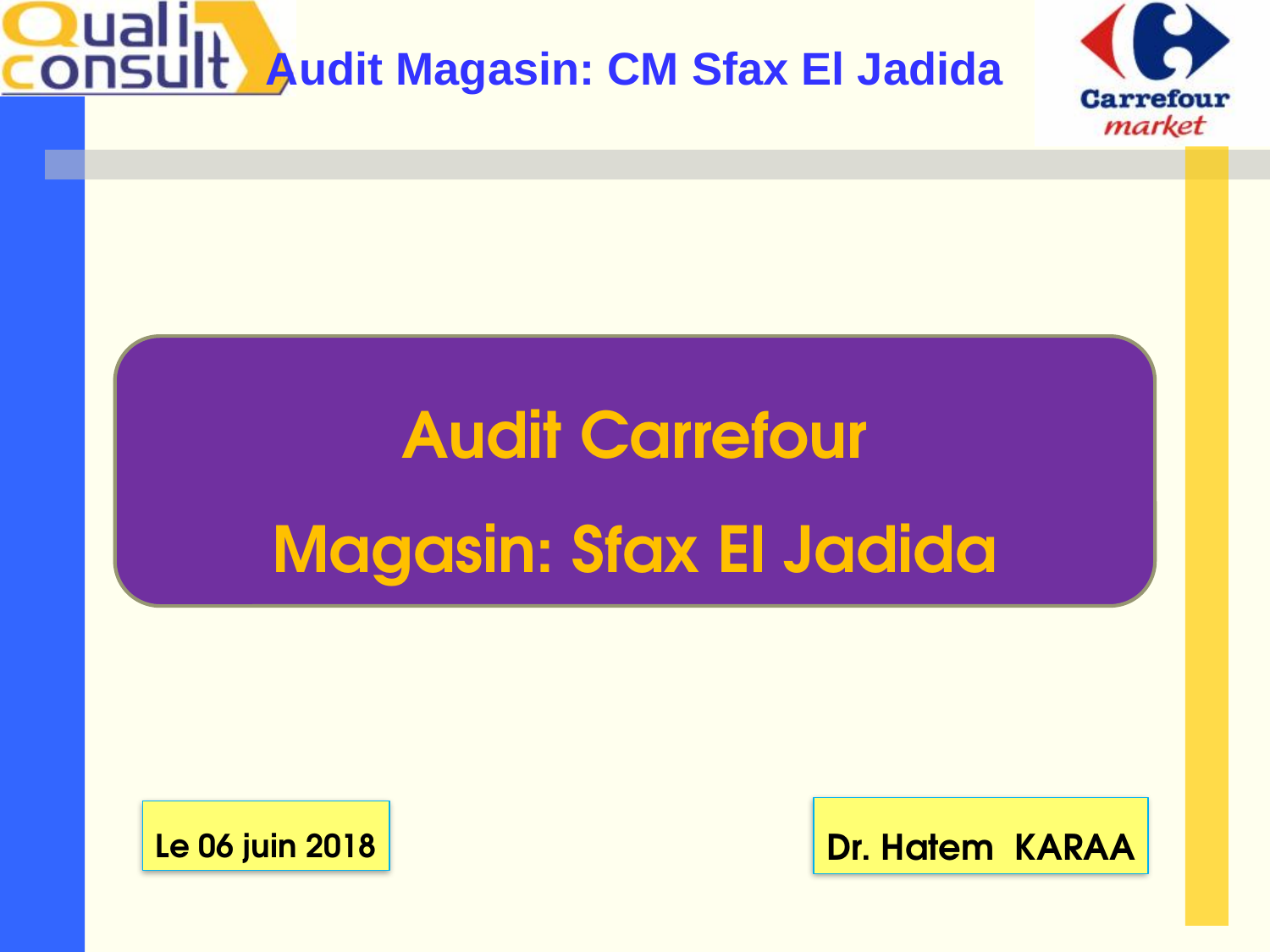

Audit Carrefour
Magasin: Sfax El Jadida
Dr. Hatem  KARAA
Le 06 juin 2018